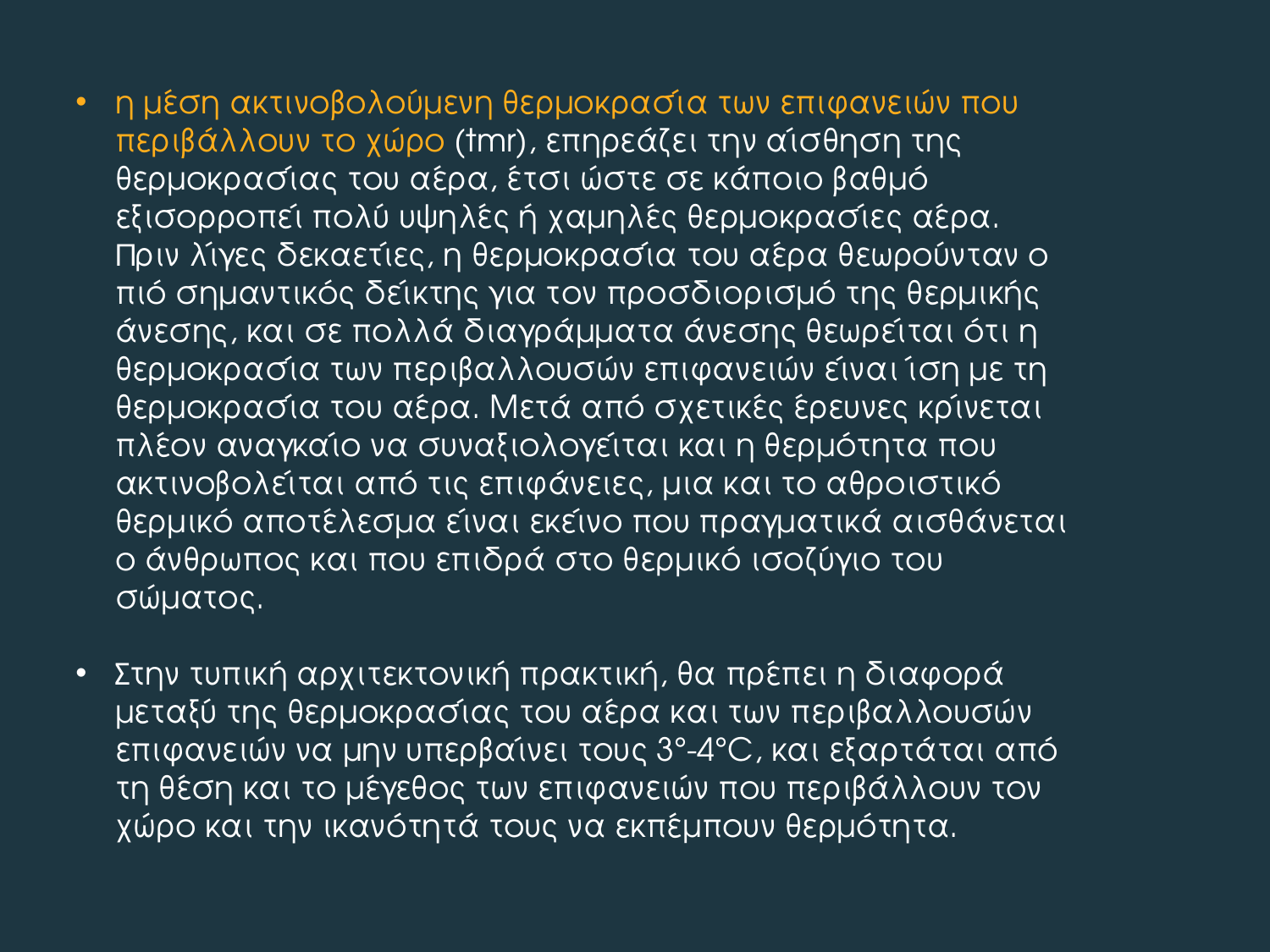

η μέση ακτινοβολούμενη θερμοκρασία των επιφανειών που περιβάλλουν το χώρο (tmr), επηρεάζει την αίσθηση της θερμοκρασίας του αέρα, έτσι ώστε σε κάποιο βαθμό εξισορροπεί πολύ υψηλές ή χαμηλές θερμοκρασίες αέρα.  Πριν λίγες δεκαετίες, η θερμοκρασία του αέρα θεωρούνταν ο πιό σημαντικός δείκτης για τον προσδιορισμό της θερμικής άνεσης, και σε πολλά διαγράμματα άνεσης θεωρείται ότι η θερμοκρασία των περιβαλλουσών επιφανειών είναι ίση με τη θερμοκρασία του αέρα. Mετά από σχετικές έρευνες κρίνεται πλέον αναγκαίο να συναξιολογείται και η θερμότητα που ακτινοβολείται από τις επιφάνειες, μια και το αθροιστικό θερμικό αποτέλεσμα είναι εκείνο που πραγματικά αισθάνεται ο άνθρωπος και που επιδρά στο θερμικό ισοζύγιο του σώματος.

Στην τυπική αρχιτεκτονική πρακτική, θα πρέπει η διαφορά μεταξύ της θερμοκρασίας του αέρα και των περιβαλλουσών επιφανειών να μην υπερβαίνει τους 3°-4°C, και εξαρτάται από τη θέση και το μέγεθος των επιφανειών που περιβάλλουν τον χώρο και την ικανότητά τους να εκπέμπουν θερμότητα.